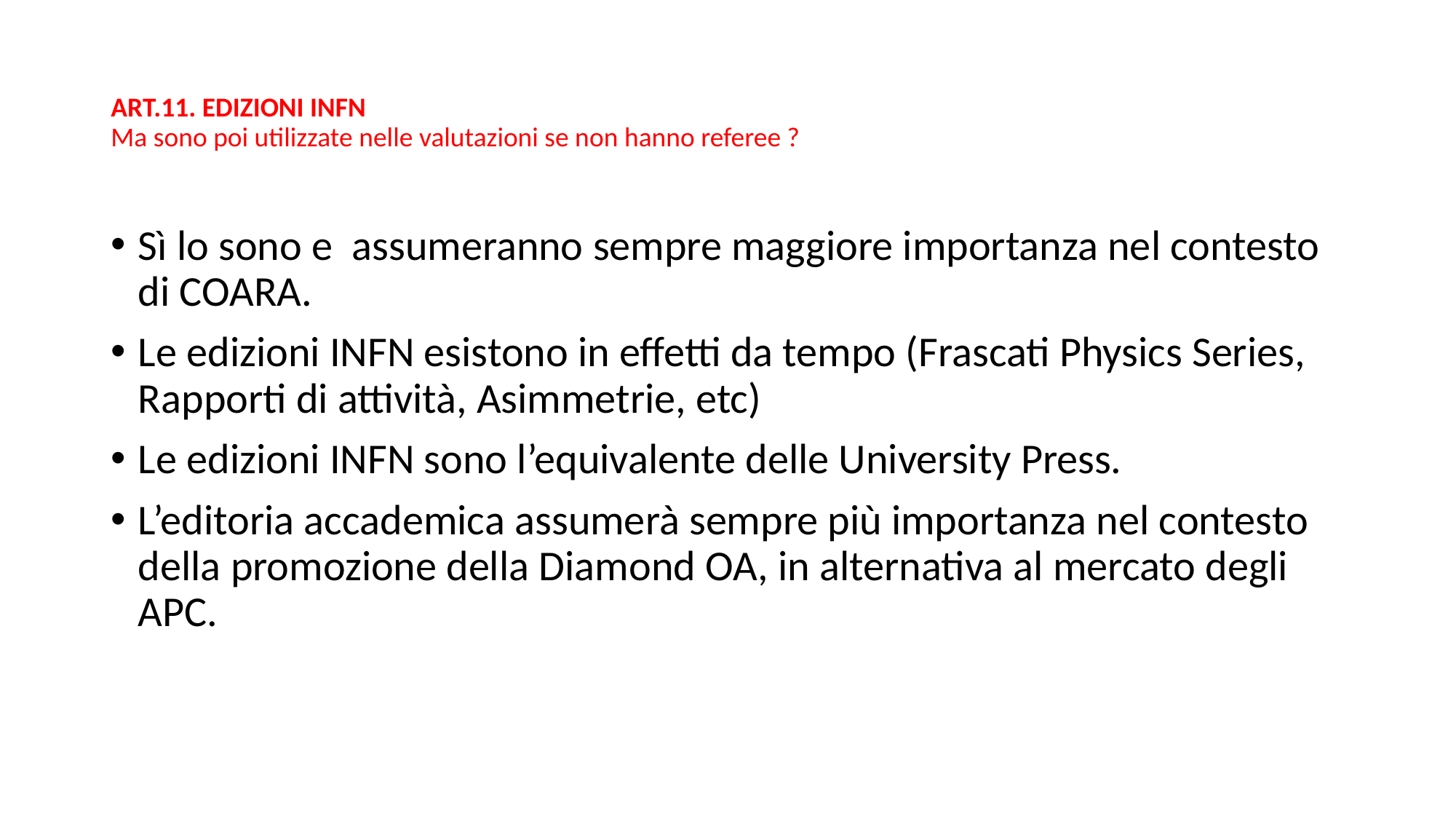

# ART.11. EDIZIONI INFN Ma sono poi utilizzate nelle valutazioni se non hanno referee ?
Sì lo sono e  assumeranno sempre maggiore importanza nel contesto di COARA.
Le edizioni INFN esistono in effetti da tempo (Frascati Physics Series, Rapporti di attività, Asimmetrie, etc)
Le edizioni INFN sono l’equivalente delle University Press.
L’editoria accademica assumerà sempre più importanza nel contesto della promozione della Diamond OA, in alternativa al mercato degli APC.